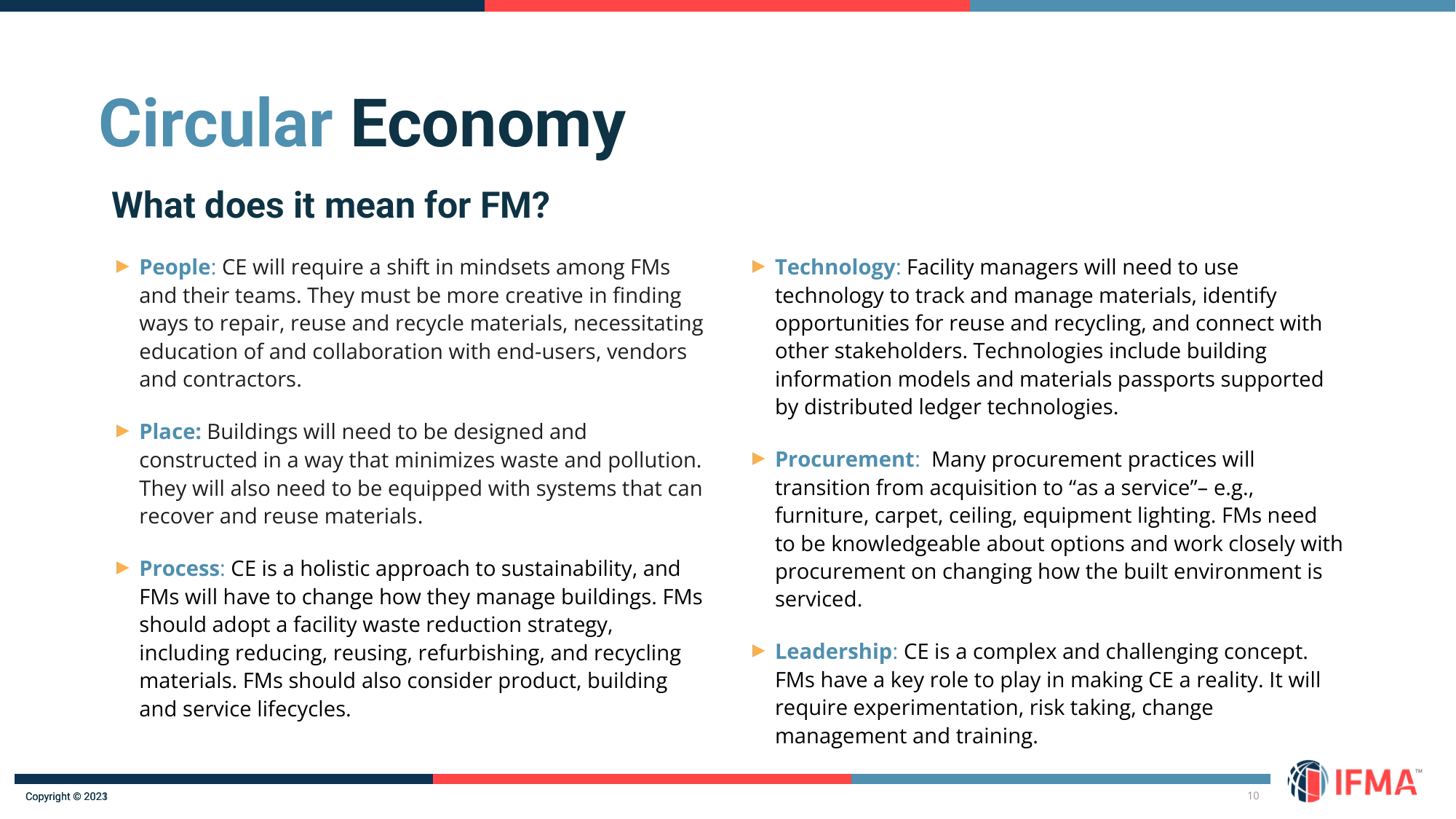

# Circular Economy
What does it mean for FM?
Technology: Facility managers will need to use technology to track and manage materials, identify opportunities for reuse and recycling, and connect with other stakeholders. Technologies include building information models and materials passports supported by distributed ledger technologies.
Procurement:  Many procurement practices will transition from acquisition to “as a service”– e.g., furniture, carpet, ceiling, equipment lighting. FMs need to be knowledgeable about options and work closely with procurement on changing how the built environment is serviced.
Leadership: CE is a complex and challenging concept. FMs have a key role to play in making CE a reality. It will require experimentation, risk taking, change management and training.
People: CE will require a shift in mindsets among FMs and their teams. They must be more creative in finding ways to repair, reuse and recycle materials, necessitating education of and collaboration with end-users, vendors and contractors.
Place: Buildings will need to be designed and constructed in a way that minimizes waste and pollution. They will also need to be equipped with systems that can recover and reuse materials.
Process: CE is a holistic approach to sustainability, and FMs will have to change how they manage buildings. FMs should adopt a facility waste reduction strategy, including reducing, reusing, refurbishing, and recycling materials. FMs should also consider product, building and service lifecycles.